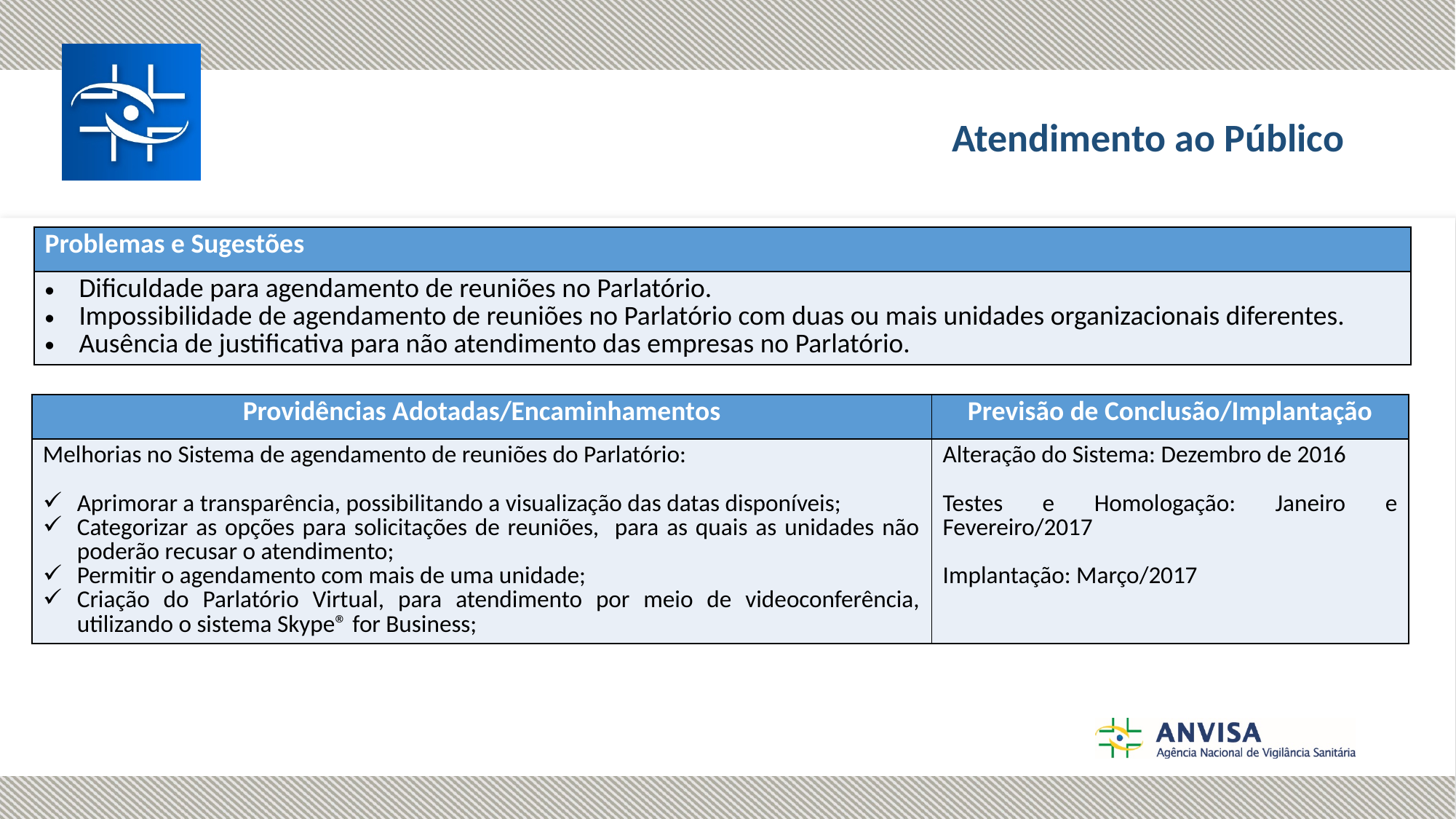

# Atendimento ao Público
| Problemas e Sugestões |
| --- |
| Dificuldade para agendamento de reuniões no Parlatório. Impossibilidade de agendamento de reuniões no Parlatório com duas ou mais unidades organizacionais diferentes. Ausência de justificativa para não atendimento das empresas no Parlatório. |
| Providências Adotadas/Encaminhamentos | Previsão de Conclusão/Implantação |
| --- | --- |
| Melhorias no Sistema de agendamento de reuniões do Parlatório: Aprimorar a transparência, possibilitando a visualização das datas disponíveis; Categorizar as opções para solicitações de reuniões, para as quais as unidades não poderão recusar o atendimento; Permitir o agendamento com mais de uma unidade; Criação do Parlatório Virtual, para atendimento por meio de videoconferência, utilizando o sistema Skype® for Business; | Alteração do Sistema: Dezembro de 2016 Testes e Homologação: Janeiro e Fevereiro/2017 Implantação: Março/2017 |